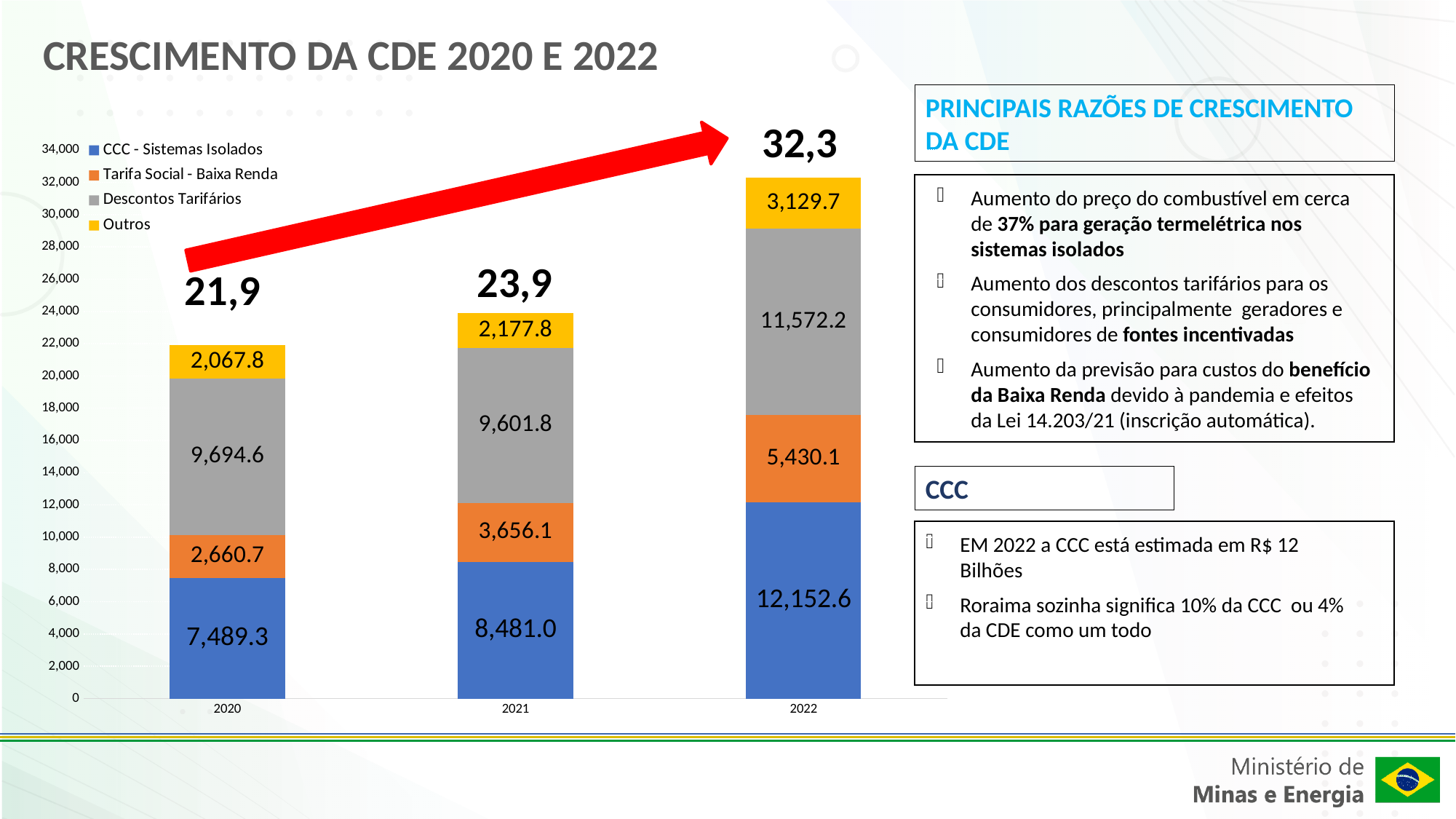

CRESCIMENTO DA CDE 2020 E 2022

PRINCIPAIS RAZÕES DE CRESCIMENTO DA CDE
32,3

### Chart

| Category | CCC - Sistemas Isolados | Tarifa Social - Baixa Renda | Descontos Tarifários | Outros |
|---|---|---|---|---|
| 2020 | 7489.29132492 | 2660.73339521882 | 9694.618916604137 | 2067.77986399 |
| 2021 | 8481.030312940002 | 3656.06061006 | 9601.790163331616 | 2177.84165501 |
| 2022 | 12152.62898828 | 5430.10637699 | 11572.21367909 | 3129.67607227 |

Aumento do preço do combustível em cerca de 37% para geração termelétrica nos sistemas isolados
Aumento dos descontos tarifários para os consumidores, principalmente  geradores e consumidores de fontes incentivadas
Aumento da previsão para custos do benefício da Baixa Renda devido à pandemia e efeitos da Lei 14.203/21 (inscrição automática).
23,9
CCC

EM 2022 a CCC está estimada em R$ 12 Bilhões
Roraima sozinha significa 10% da CCC  ou 4% da CDE como um todo